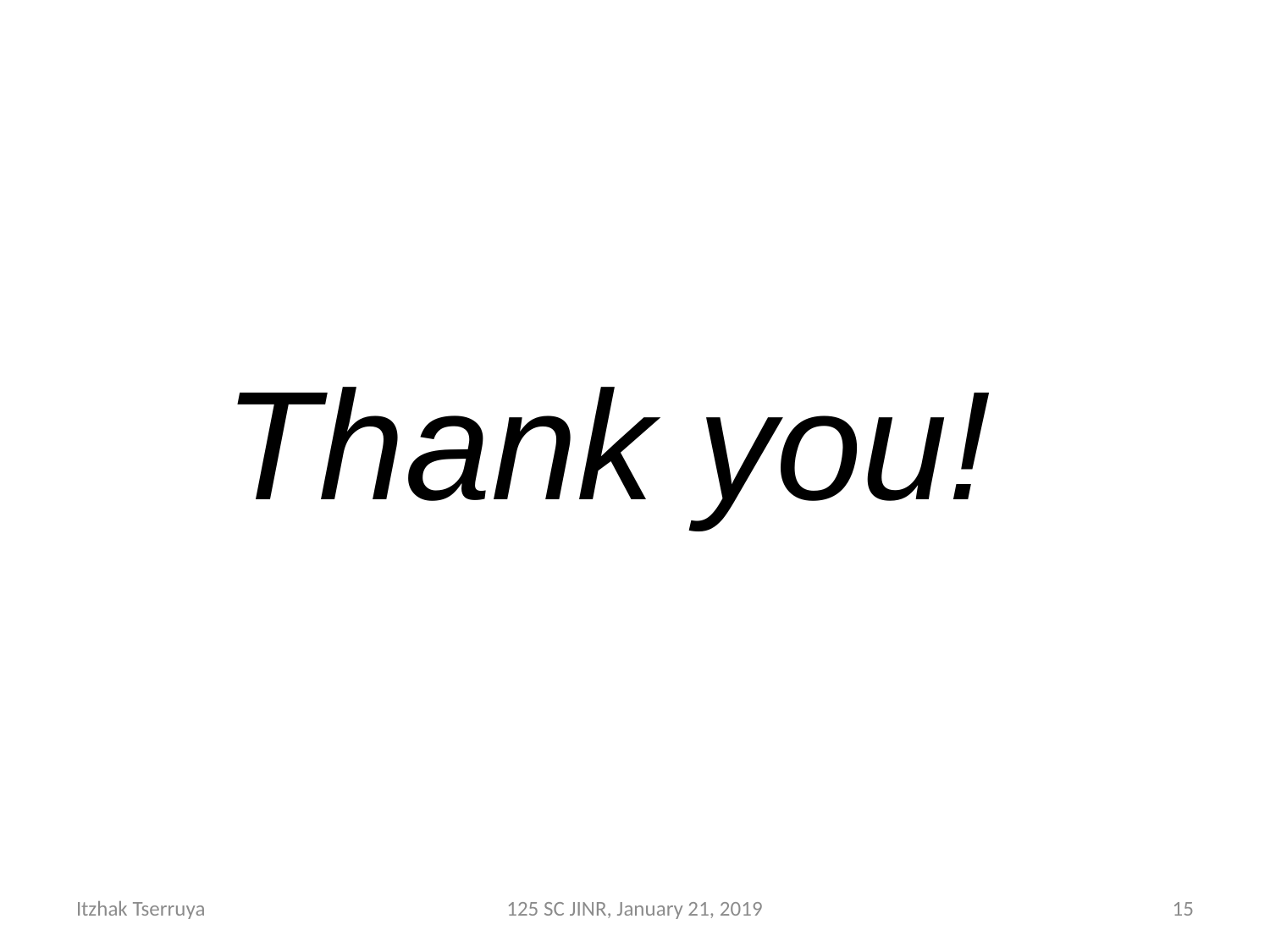

#
Thank you!

Itzhak Tserruya
125 SC JINR, January 21, 2019
15